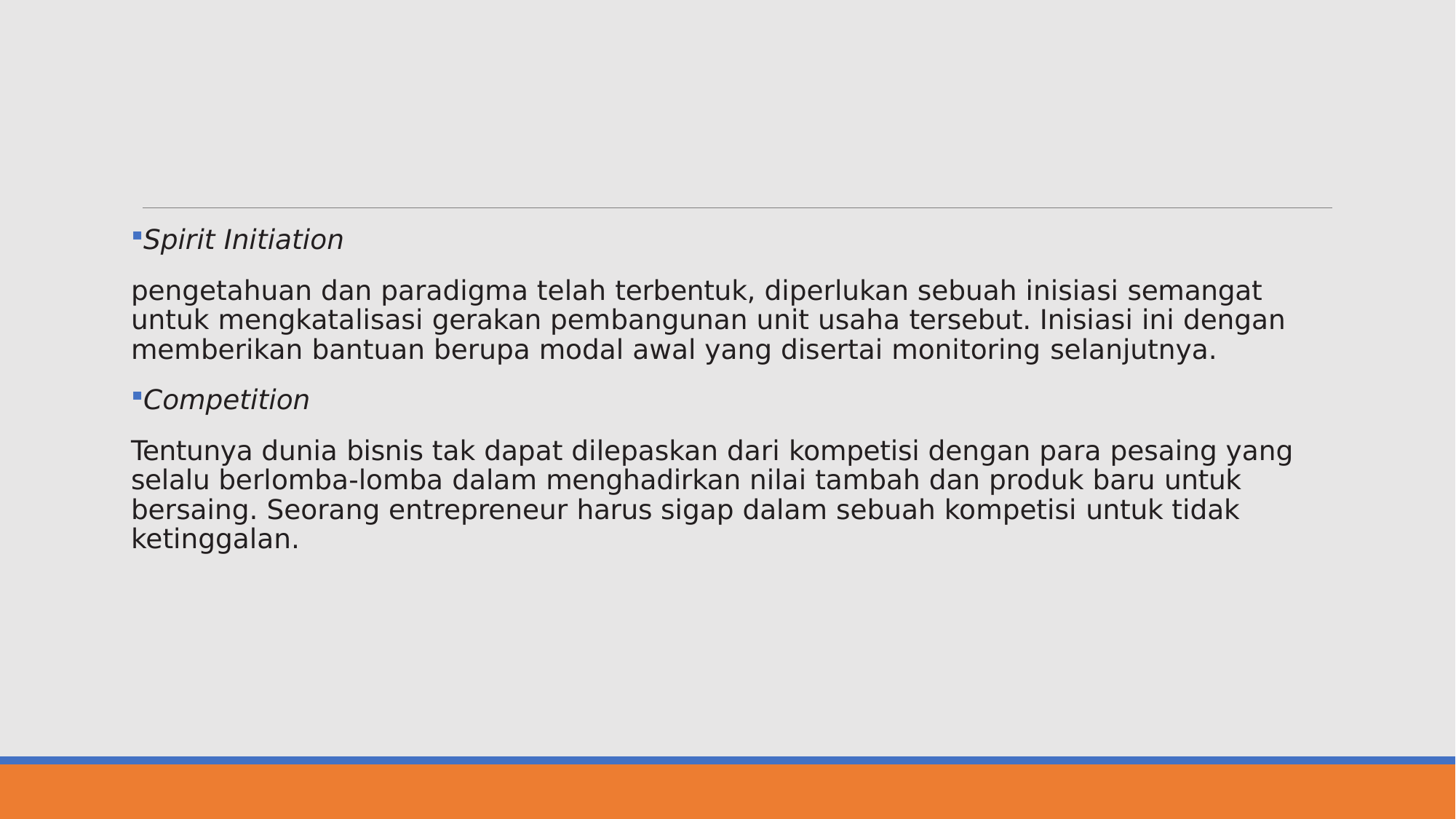

#
Spirit Initiation
pengetahuan dan paradigma telah terbentuk, diperlukan sebuah inisiasi semangat untuk mengkatalisasi gerakan pembangunan unit usaha tersebut. Inisiasi ini dengan memberikan bantuan berupa modal awal yang disertai monitoring selanjutnya.
Competition
Tentunya dunia bisnis tak dapat dilepaskan dari kompetisi dengan para pesaing yang selalu berlomba-lomba dalam menghadirkan nilai tambah dan produk baru untuk bersaing. Seorang entrepreneur harus sigap dalam sebuah kompetisi untuk tidak ketinggalan.